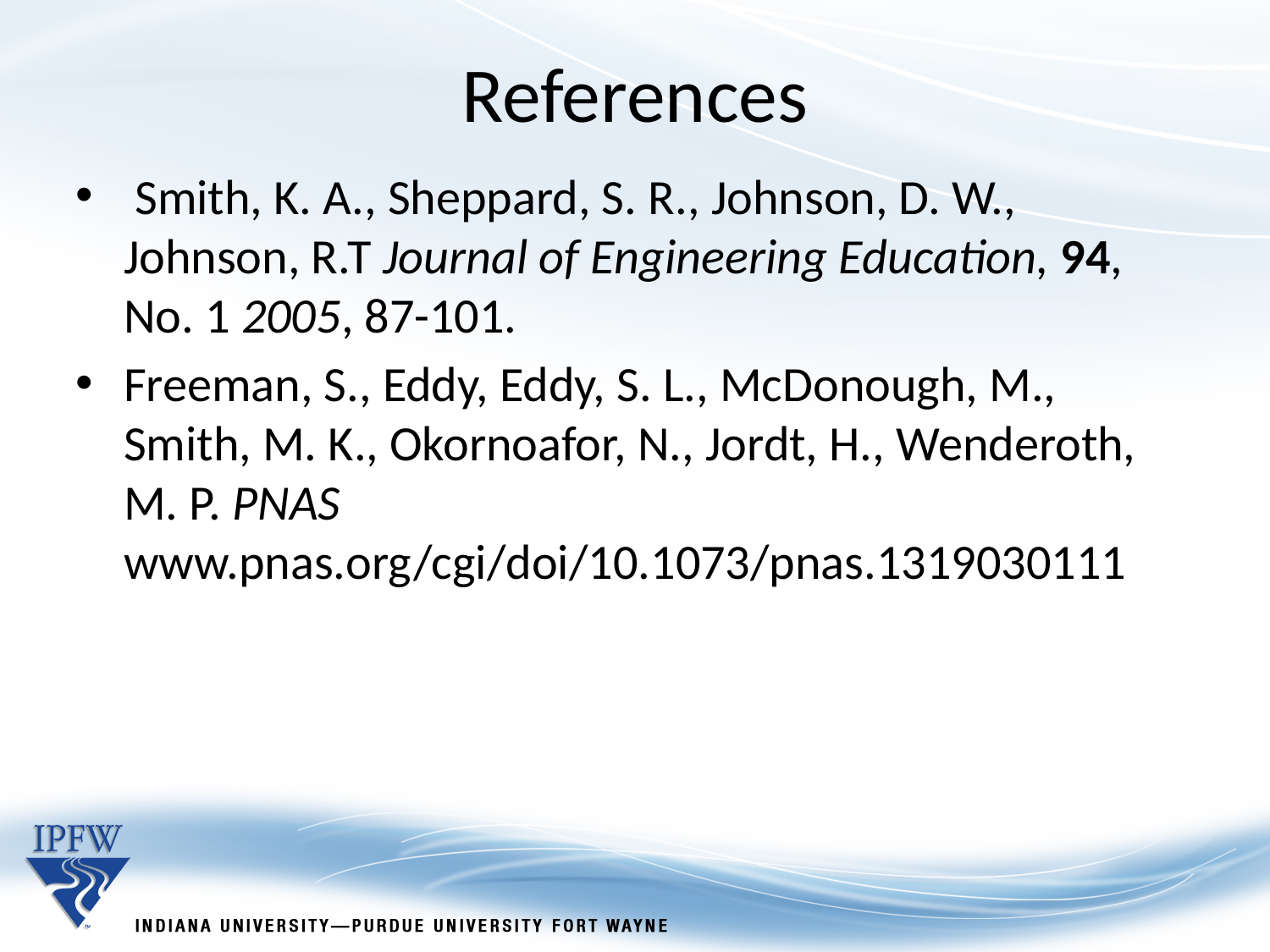

References
 Smith, K. A., Sheppard, S. R., Johnson, D. W., Johnson, R.T Journal of Engineering Education, 94, No. 1 2005, 87-101.
Freeman, S., Eddy, Eddy, S. L., McDonough, M., Smith, M. K., Okornoafor, N., Jordt, H., Wenderoth, M. P. PNAS www.pnas.org/cgi/doi/10.1073/pnas.1319030111